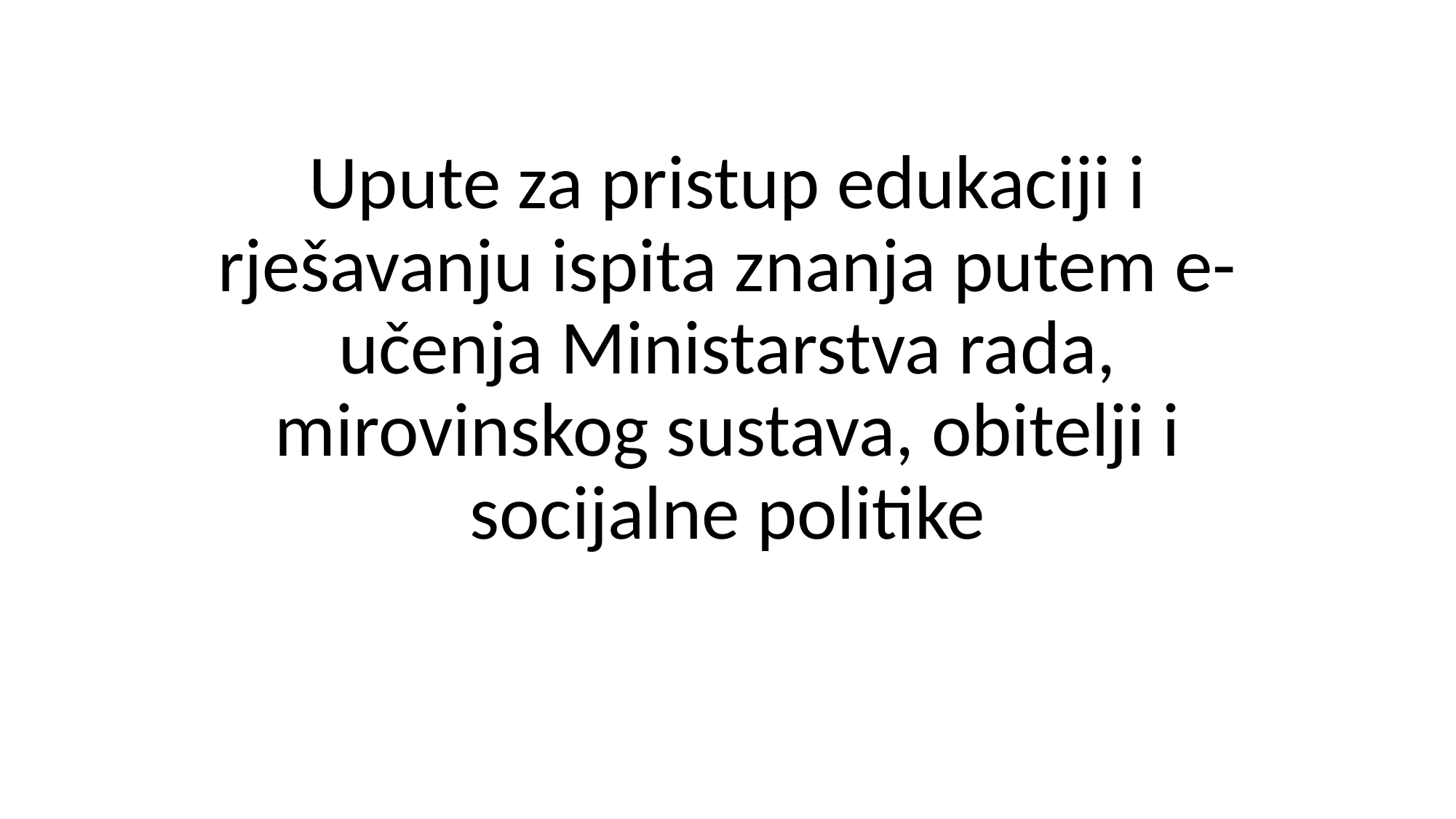

# Upute za pristup edukaciji i rješavanju ispita znanja putem e-učenja Ministarstva rada, mirovinskog sustava, obitelji i socijalne politike